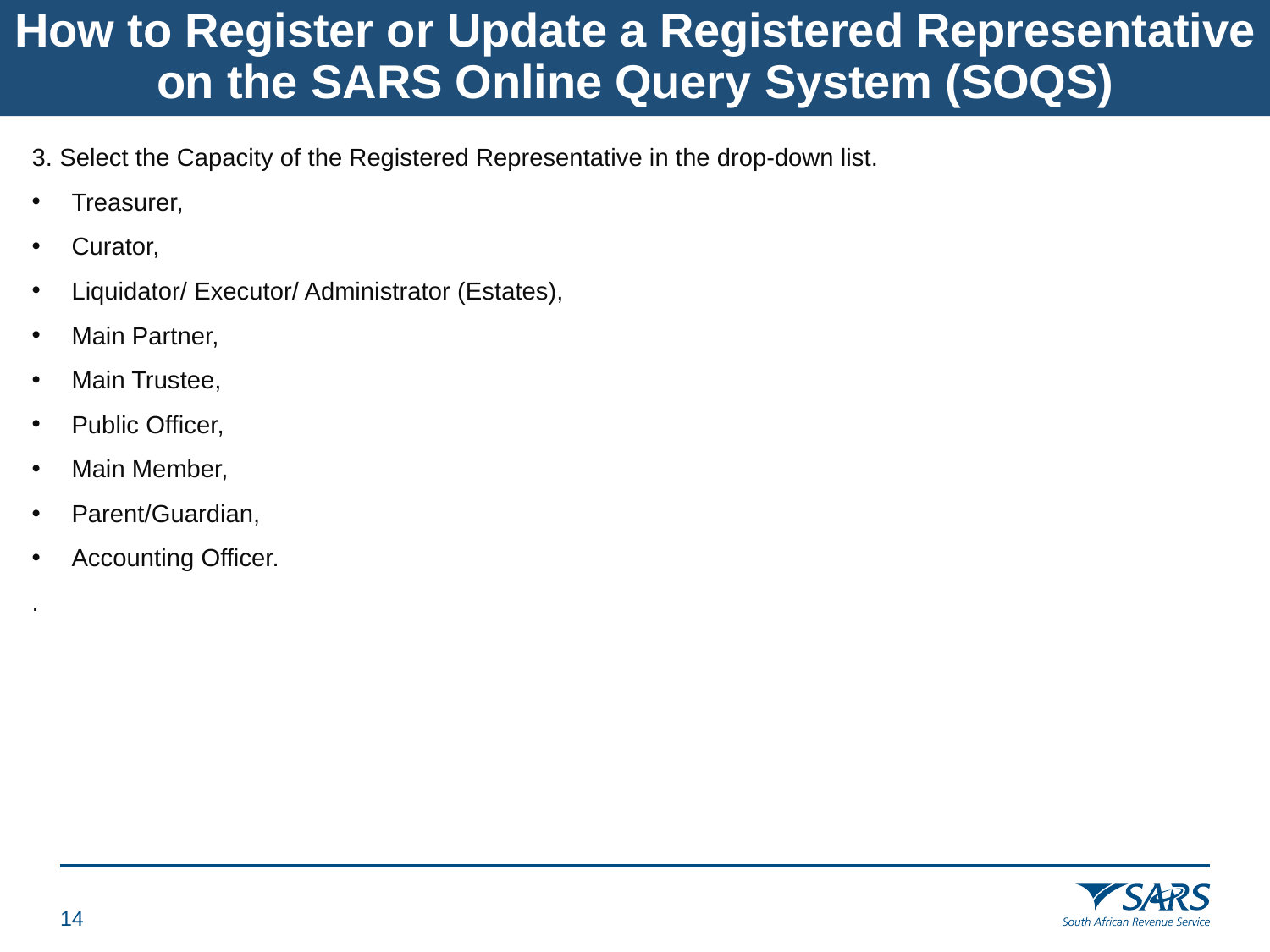

# How to Register or Update a Registered Representative on the SARS Online Query System (SOQS)
3. Select the Capacity of the Registered Representative in the drop-down list.
Treasurer,
Curator,
Liquidator/ Executor/ Administrator (Estates),
Main Partner,
Main Trustee,
Public Officer,
Main Member,
Parent/Guardian,
Accounting Officer.
.

14